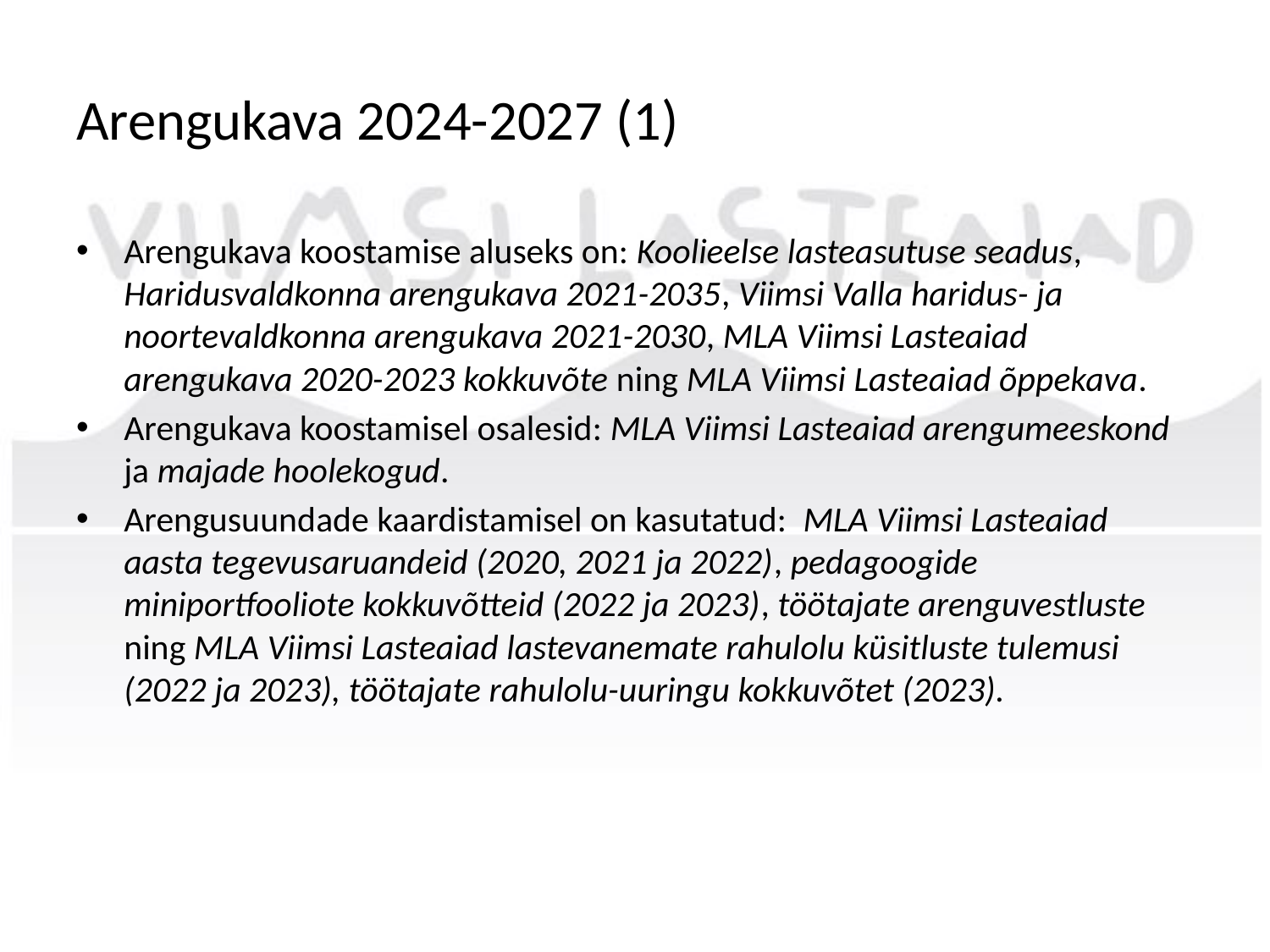

# Arengukava 2024-2027 (1)
Arengukava koostamise aluseks on: Koolieelse lasteasutuse seadus, Haridusvaldkonna arengukava 2021-2035, Viimsi Valla haridus- ja noortevaldkonna arengukava 2021-2030, MLA Viimsi Lasteaiad arengukava 2020-2023 kokkuvõte ning MLA Viimsi Lasteaiad õppekava.
Arengukava koostamisel osalesid: MLA Viimsi Lasteaiad arengumeeskond ja majade hoolekogud.
Arengusuundade kaardistamisel on kasutatud:  MLA Viimsi Lasteaiad aasta tegevusaruandeid (2020, 2021 ja 2022), pedagoogide miniportfooliote kokkuvõtteid (2022 ja 2023), töötajate arenguvestluste ning MLA Viimsi Lasteaiad lastevanemate rahulolu küsitluste tulemusi (2022 ja 2023), töötajate rahulolu-uuringu kokkuvõtet (2023).